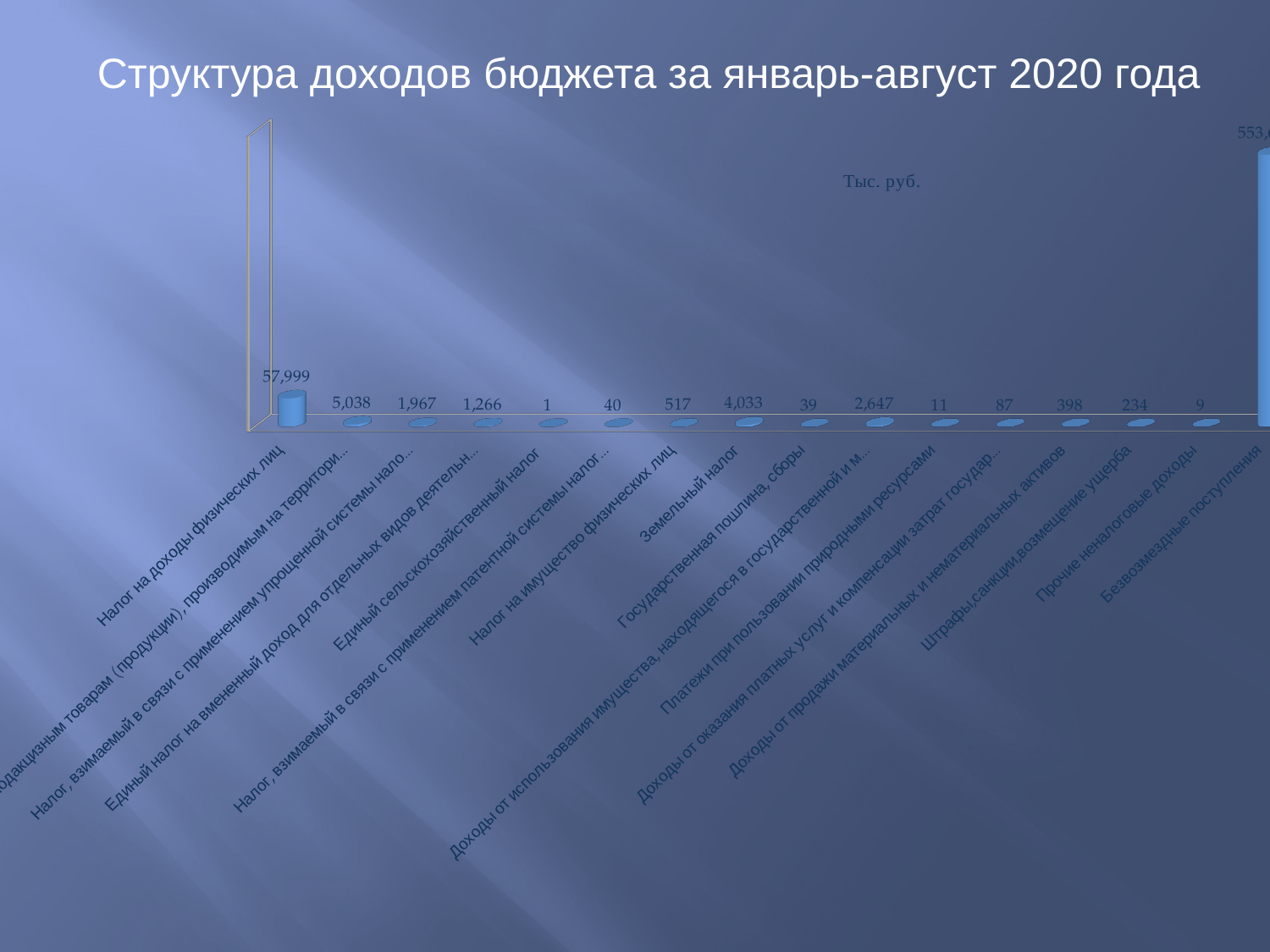

Структура доходов бюджета за январь-август 2020 года

[unsupported chart]